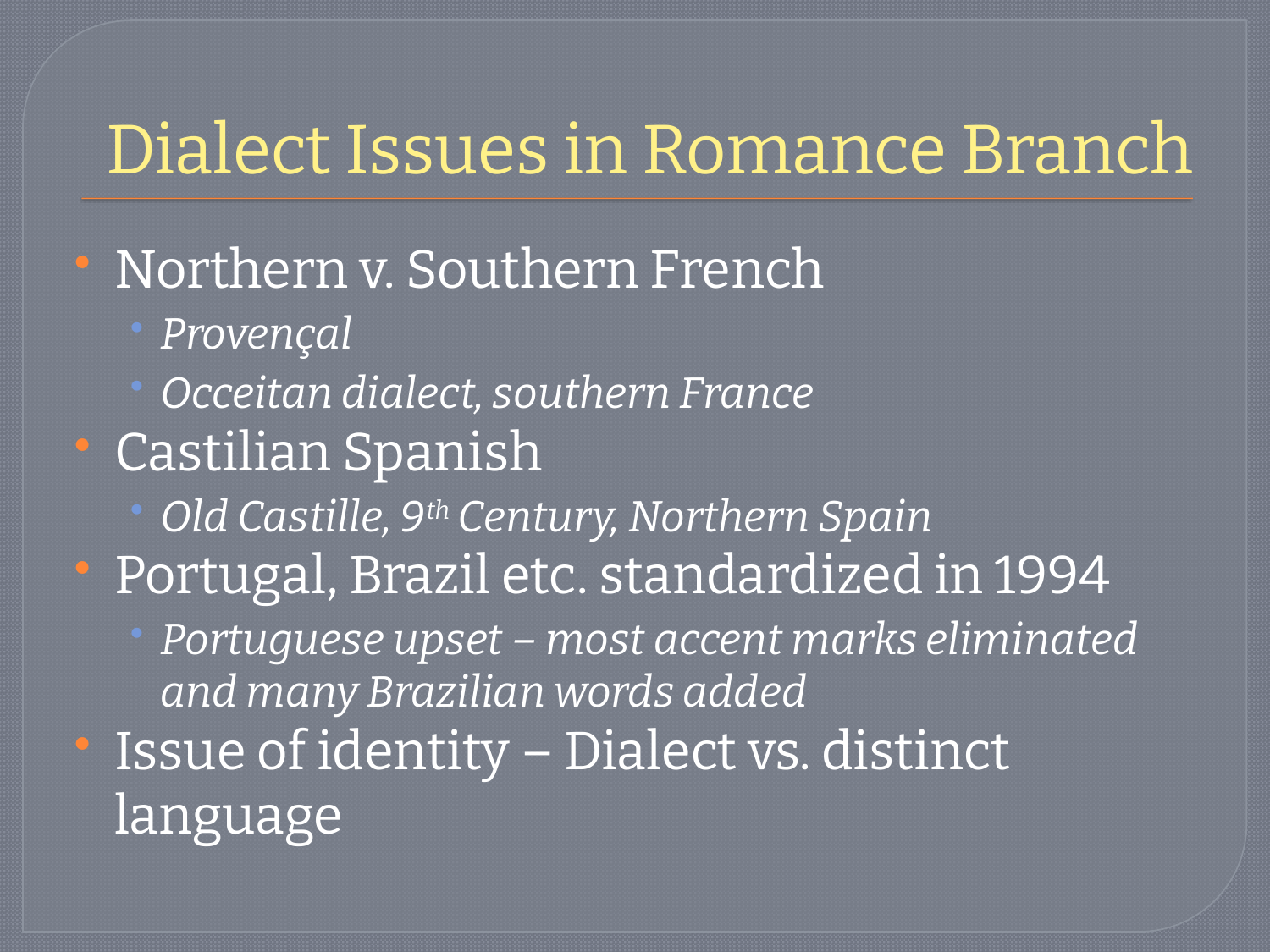

# Dialect Issues in Romance Branch
Northern v. Southern French
Provençal
Occeitan dialect, southern France
Castilian Spanish
Old Castille, 9th Century, Northern Spain
Portugal, Brazil etc. standardized in 1994
Portuguese upset – most accent marks eliminated and many Brazilian words added
Issue of identity – Dialect vs. distinct language